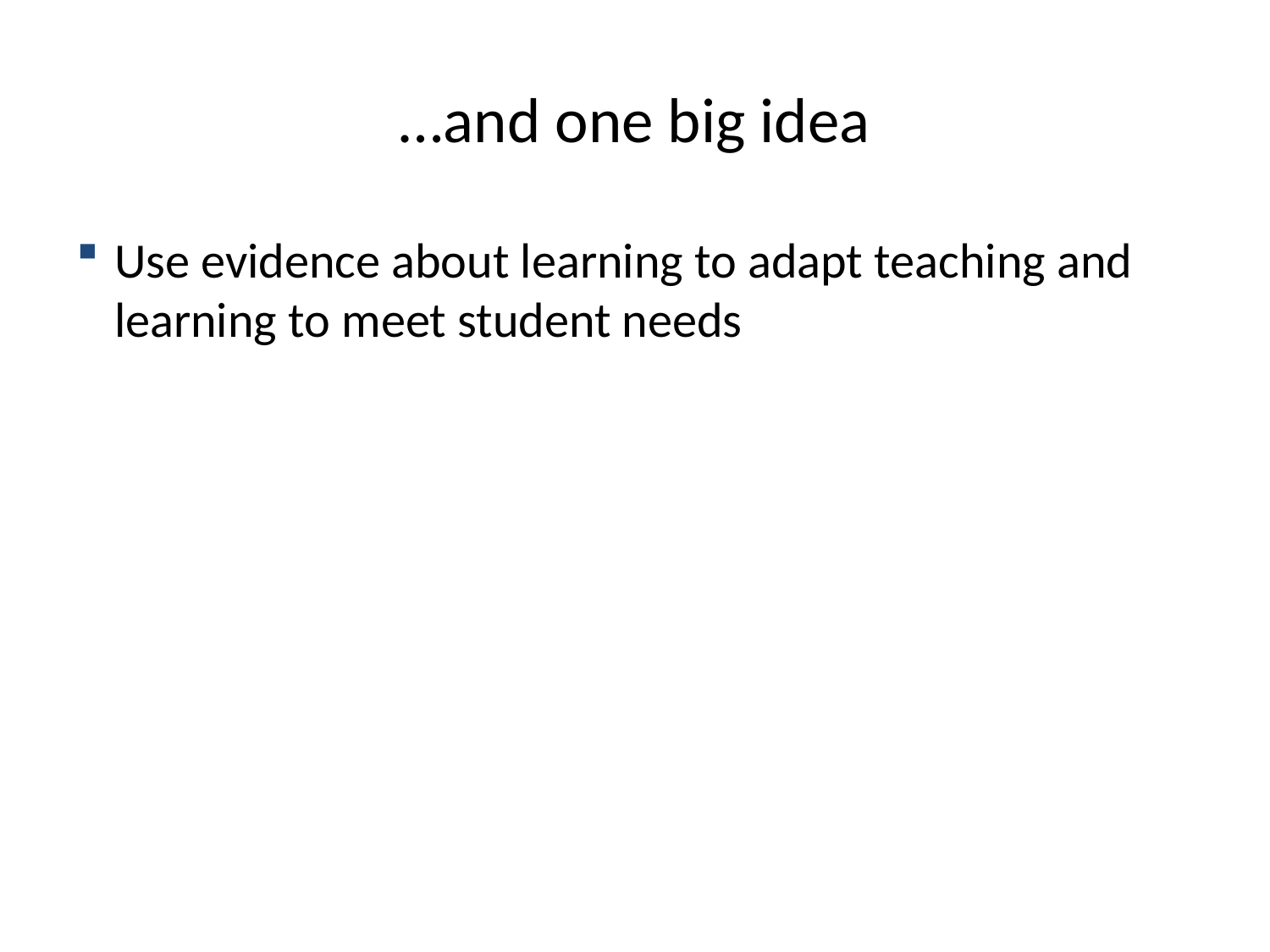

# …and one big idea
Use evidence about learning to adapt teaching and learning to meet student needs